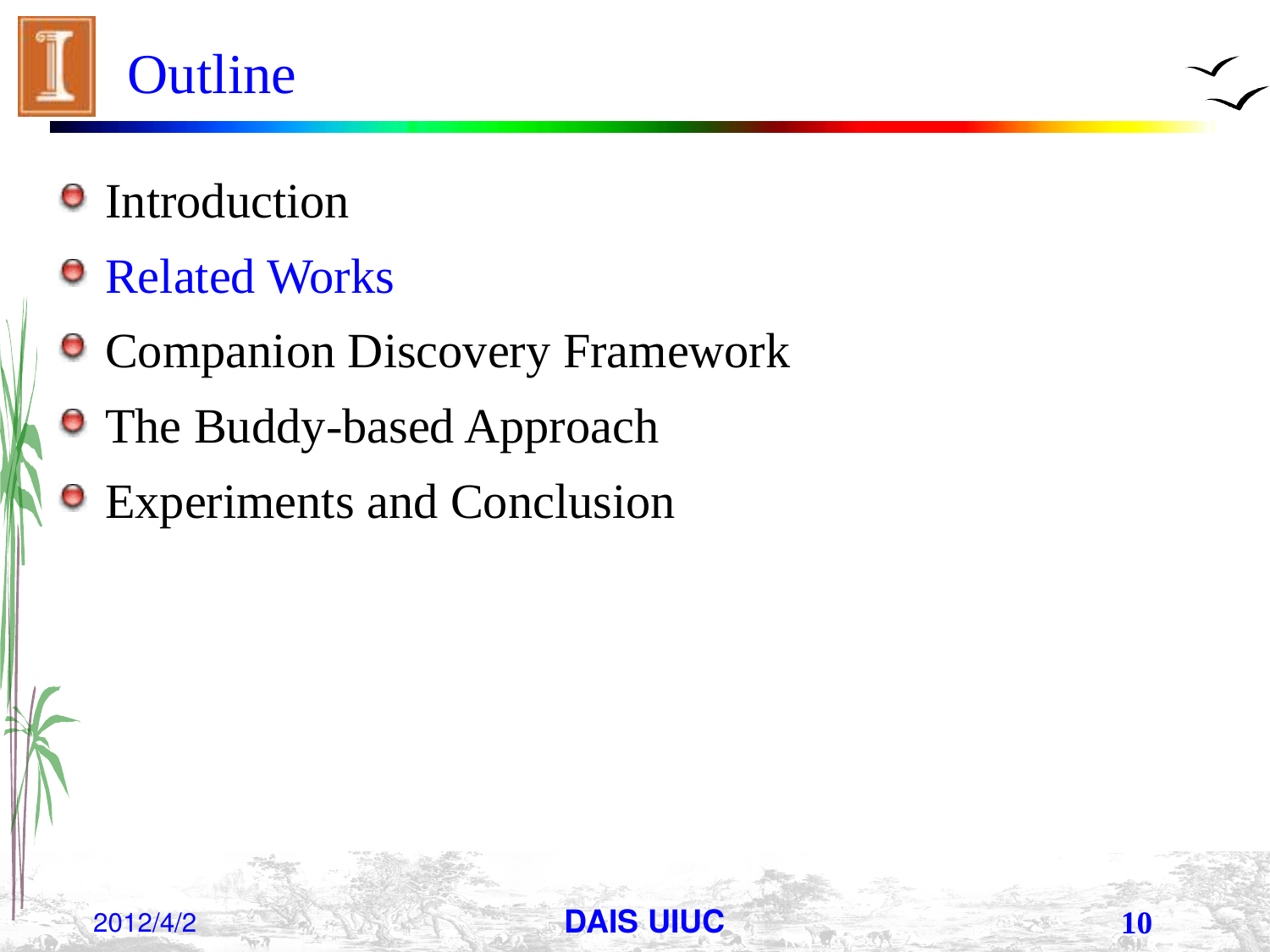

# Outline
Introduction
Related Works
Companion Discovery Framework
The Buddy-based Approach
Experiments and Conclusion